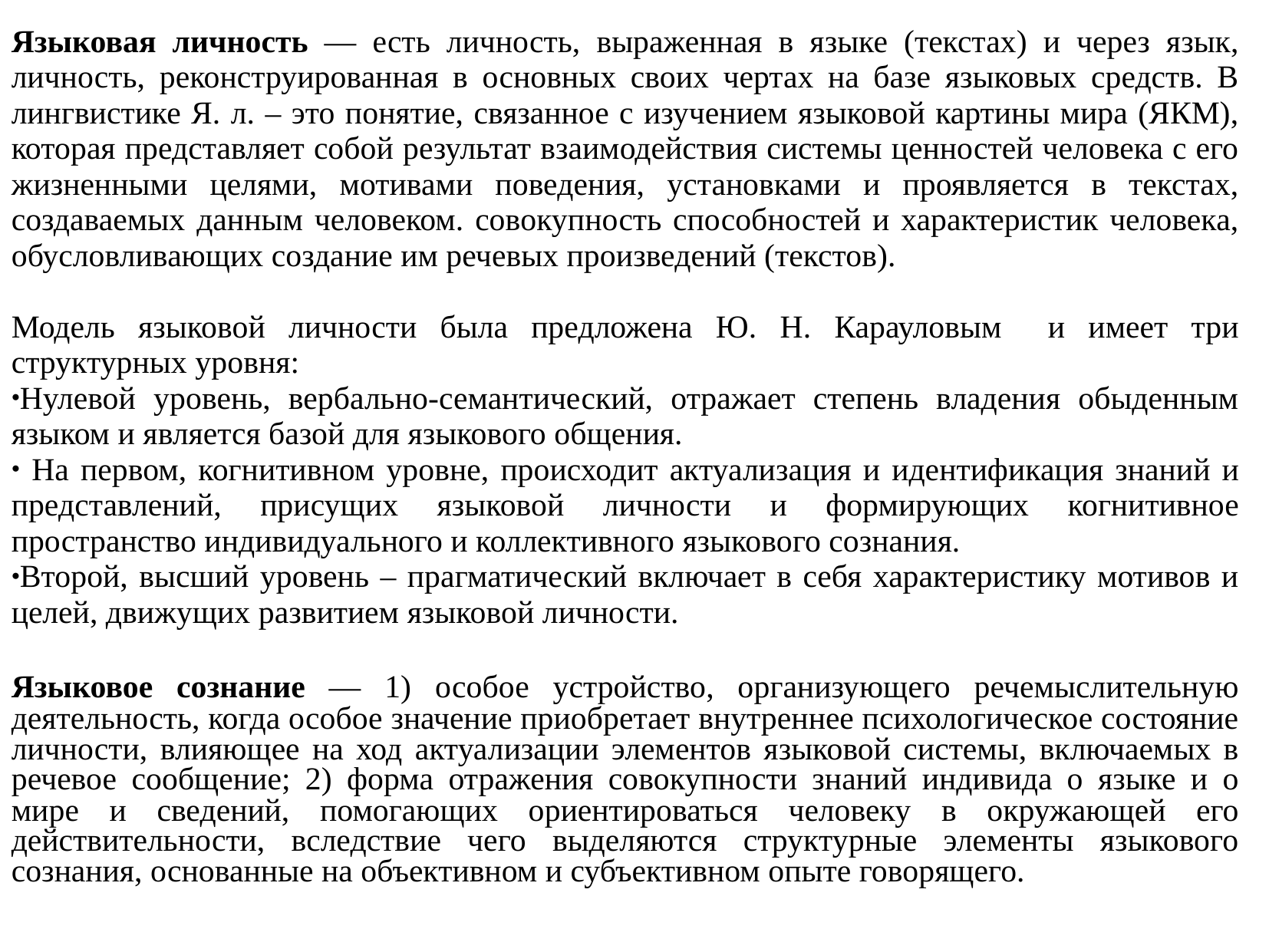

Языковая личность — есть личность, выраженная в языке (текстах) и через язык, личность, реконструированная в основных своих чертах на базе языковых средств. В лингвистике Я. л. – это понятие, связанное с изучением языковой картины мира (ЯКМ), которая представляет собой результат взаимодействия системы ценностей человека с его жизненными целями, мотивами поведения, установками и проявляется в текстах, создаваемых данным человеком. совокупность способностей и характеристик человека, обусловливающих создание им речевых произведений (текстов).

Модель языковой личности была предложена Ю. Н. Карауловым  и имеет три структурных уровня:
Нулевой уровень, вербально-семантический, отражает степень владения обыденным языком и является базой для языкового общения.
 На первом, когнитивном уровне, происходит актуализация и идентификация знаний и представлений, присущих языковой личности и формирующих когнитивное пространство индивидуального и коллективного языкового сознания.
Второй, высший уровень – прагматический включает в себя характеристику мотивов и целей, движущих развитием языковой личности.

Языковое сознание — 1) особое устройство, организующего речемыслительную деятельность, когда особое значение приобретает внутреннее психологическое состояние личности, влияющее на ход актуализации элементов языковой системы, включаемых в речевое сообщение; 2) форма отражения совокупности знаний индивида о языке и о мире и сведений, помогающих ориентироваться человеку в окружающей его действительности, вследствие чего выделяются структурные элементы языкового сознания, основанные на объективном и субъективном опыте говорящего.